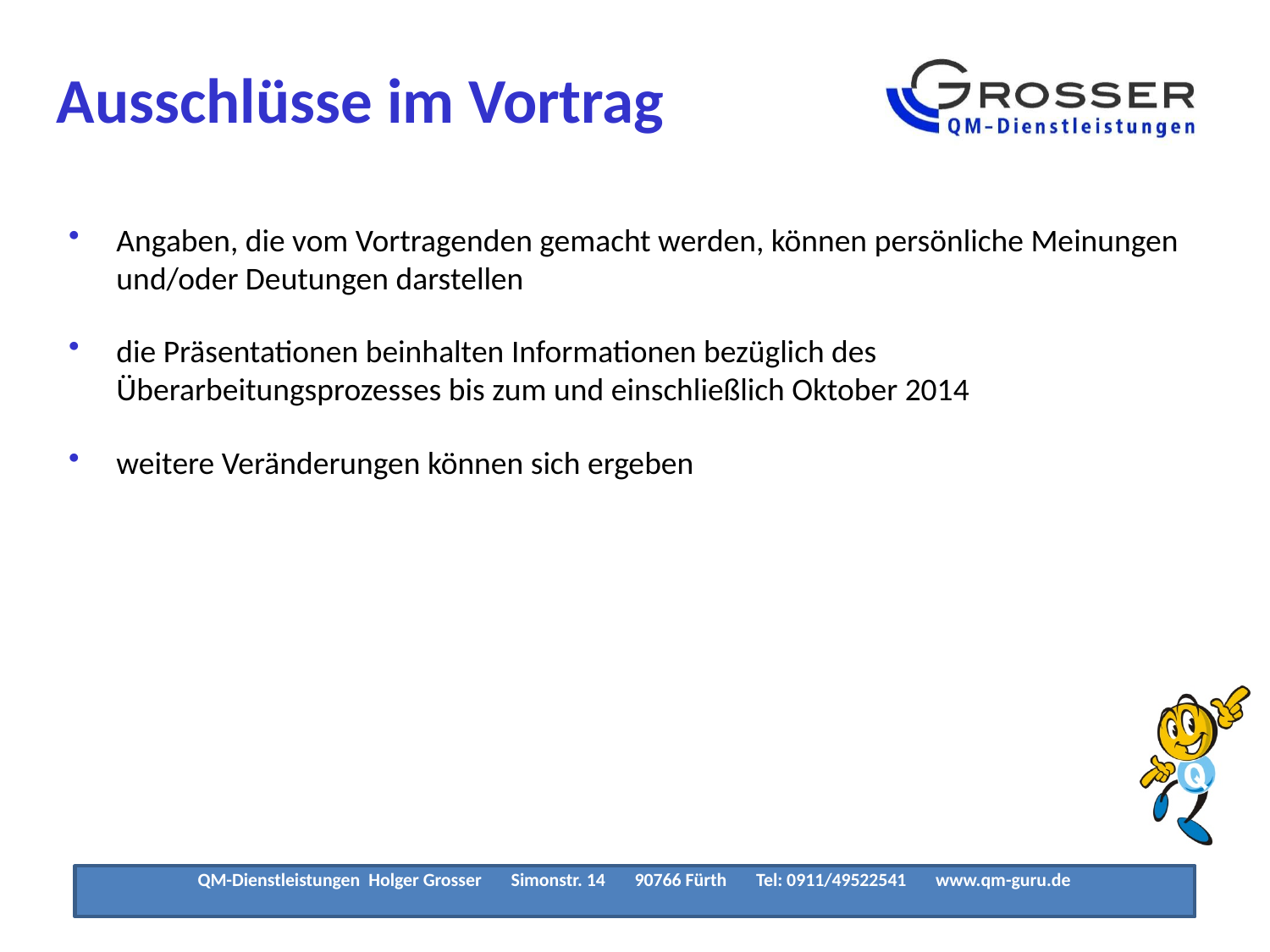

# Ausschlüsse im Vortrag
Angaben, die vom Vortragenden gemacht werden, können persönliche Meinungen und/oder Deutungen darstellen
die Präsentationen beinhalten Informationen bezüglich des Überarbeitungsprozesses bis zum und einschließlich Oktober 2014
weitere Veränderungen können sich ergeben